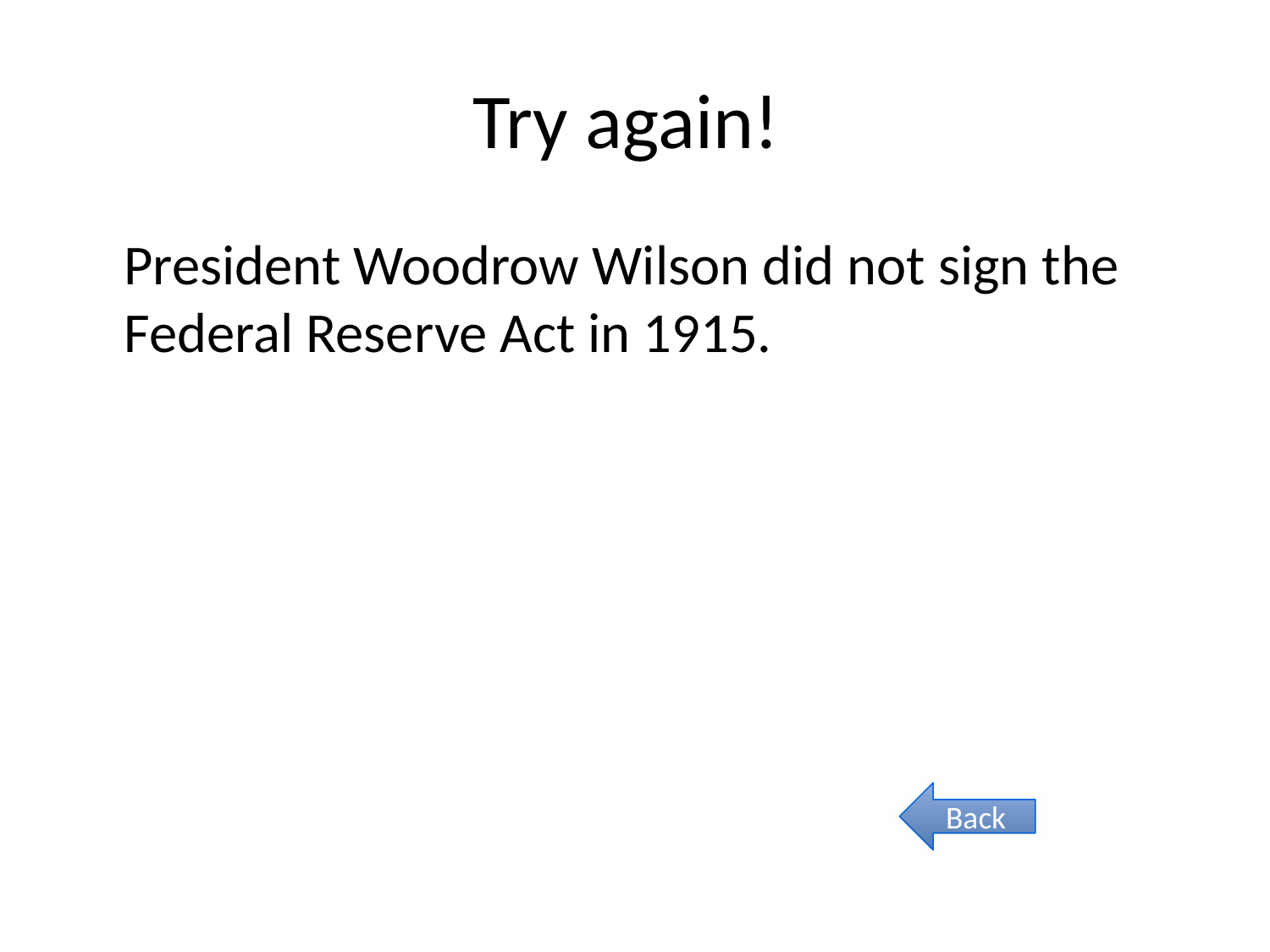

# Try again!
President Woodrow Wilson did not sign the Federal Reserve Act in 1915.
Back